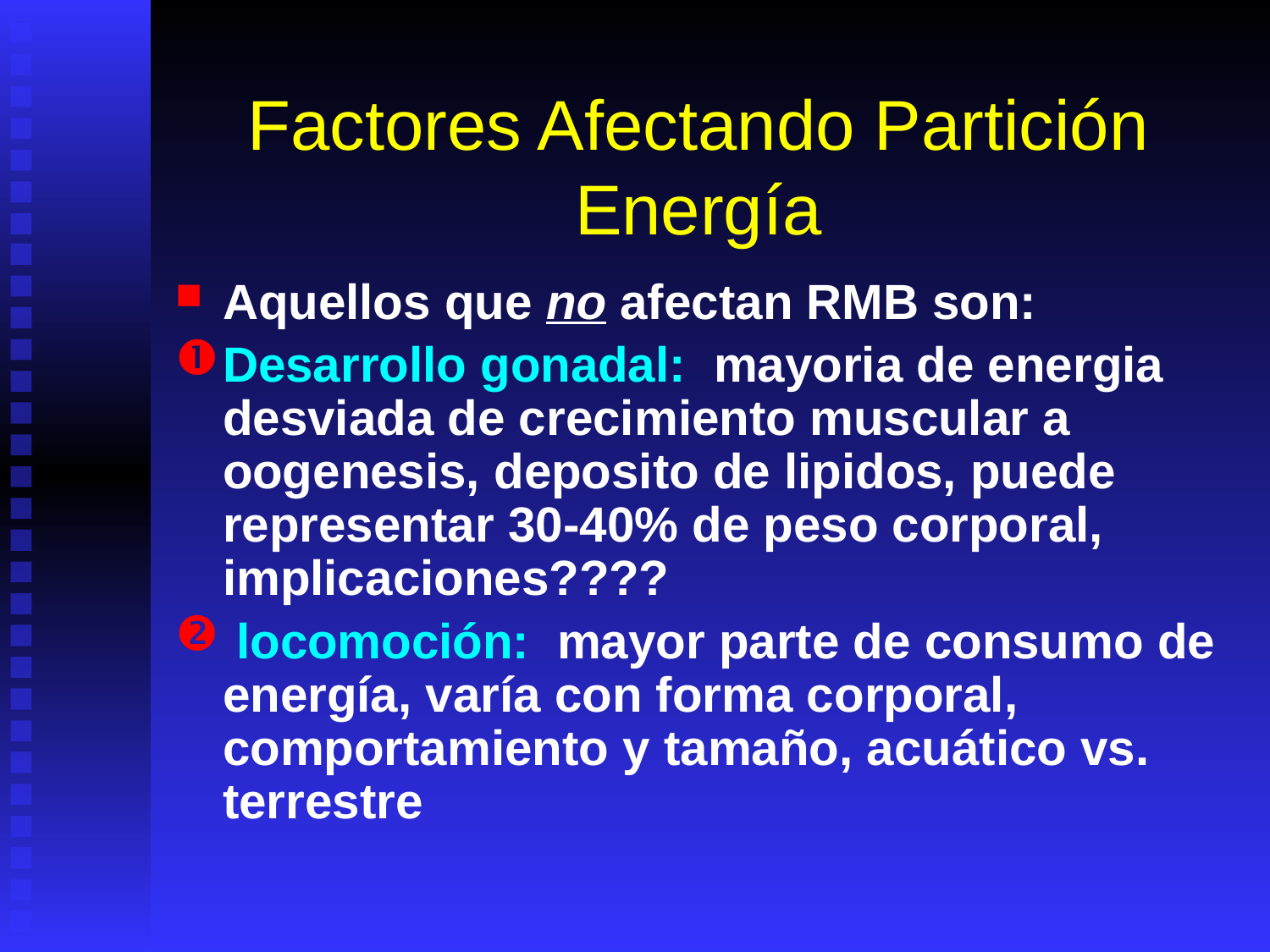

# Factores Afectando Partición Energía
Aquellos que no afectan RMB son:
Desarrollo gonadal:  mayoria de energia desviada de crecimiento muscular a oogenesis, deposito de lipidos, puede representar 30-40% de peso corporal, implicaciones????
 locomoción:  mayor parte de consumo de energía, varía con forma corporal, comportamiento y tamaño, acuático vs. terrestre